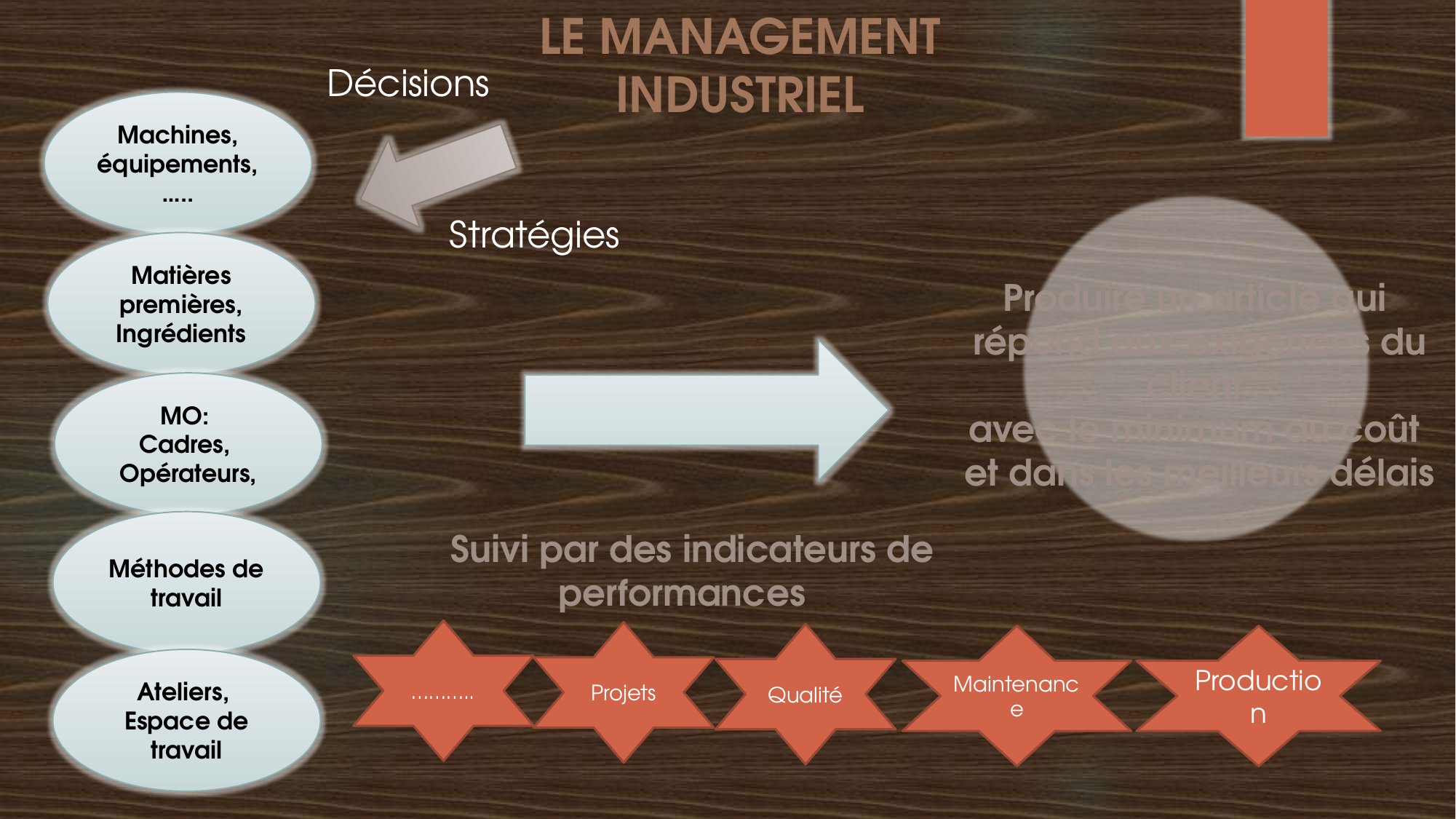

LE MANAGEMENT
INDUSTRIEL
Décisions
Machines, équipements,…..

Stratégies
Matières premières, Ingrédients
Produire un article qui
répond aux exigences du client
avec le minimum du coût
et dans les meilleurs délais

MO:
Cadres,  Opérateurs,
Méthodes de travail
Suivi par des indicateurs de performances
………..
Projets
Qualité
Maintenance
Production
Ateliers,  Espace de travail